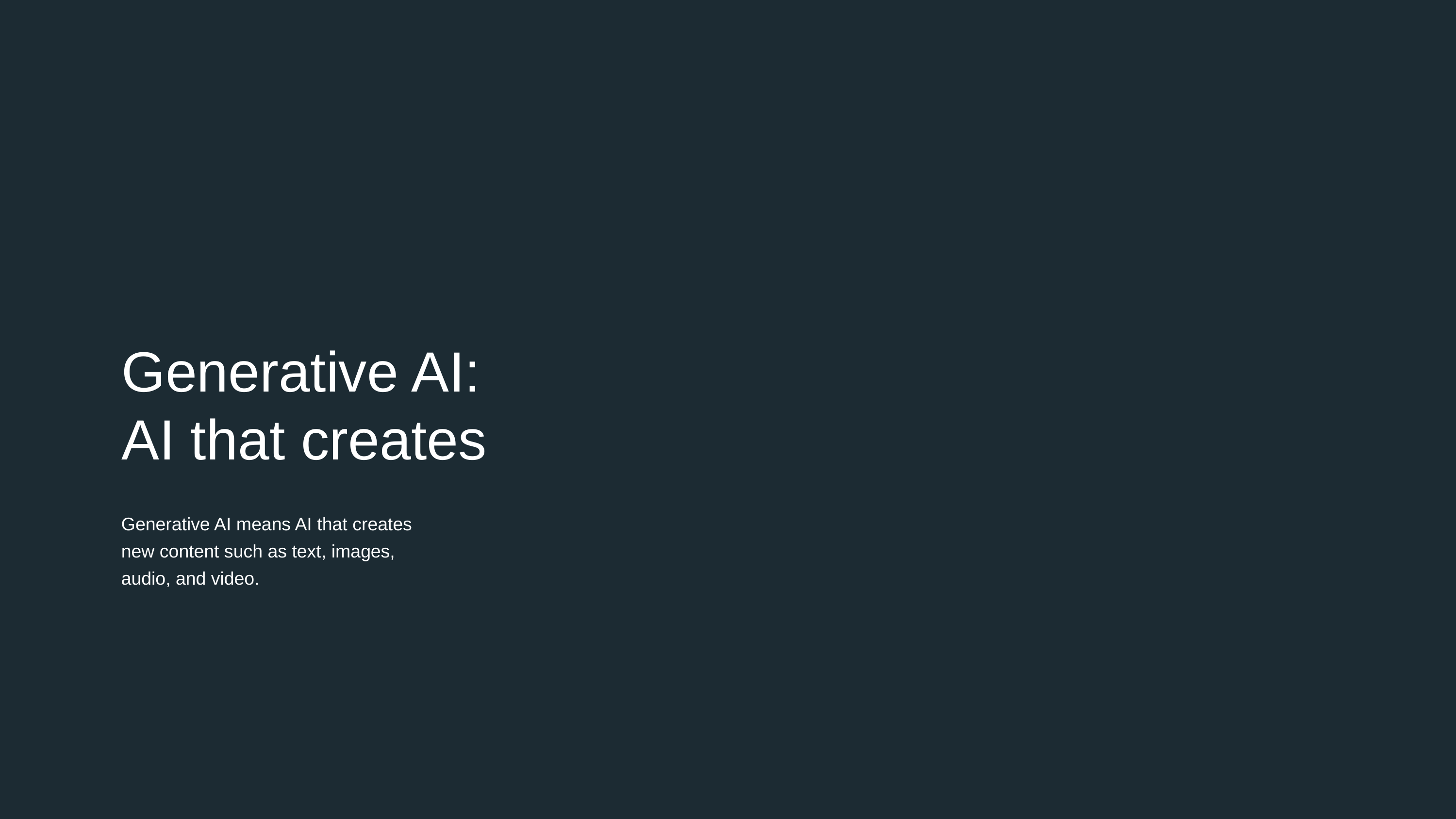

# Generative AI:
AI that creates
Generative AI means AI that creates new content such as text, images, audio, and video.